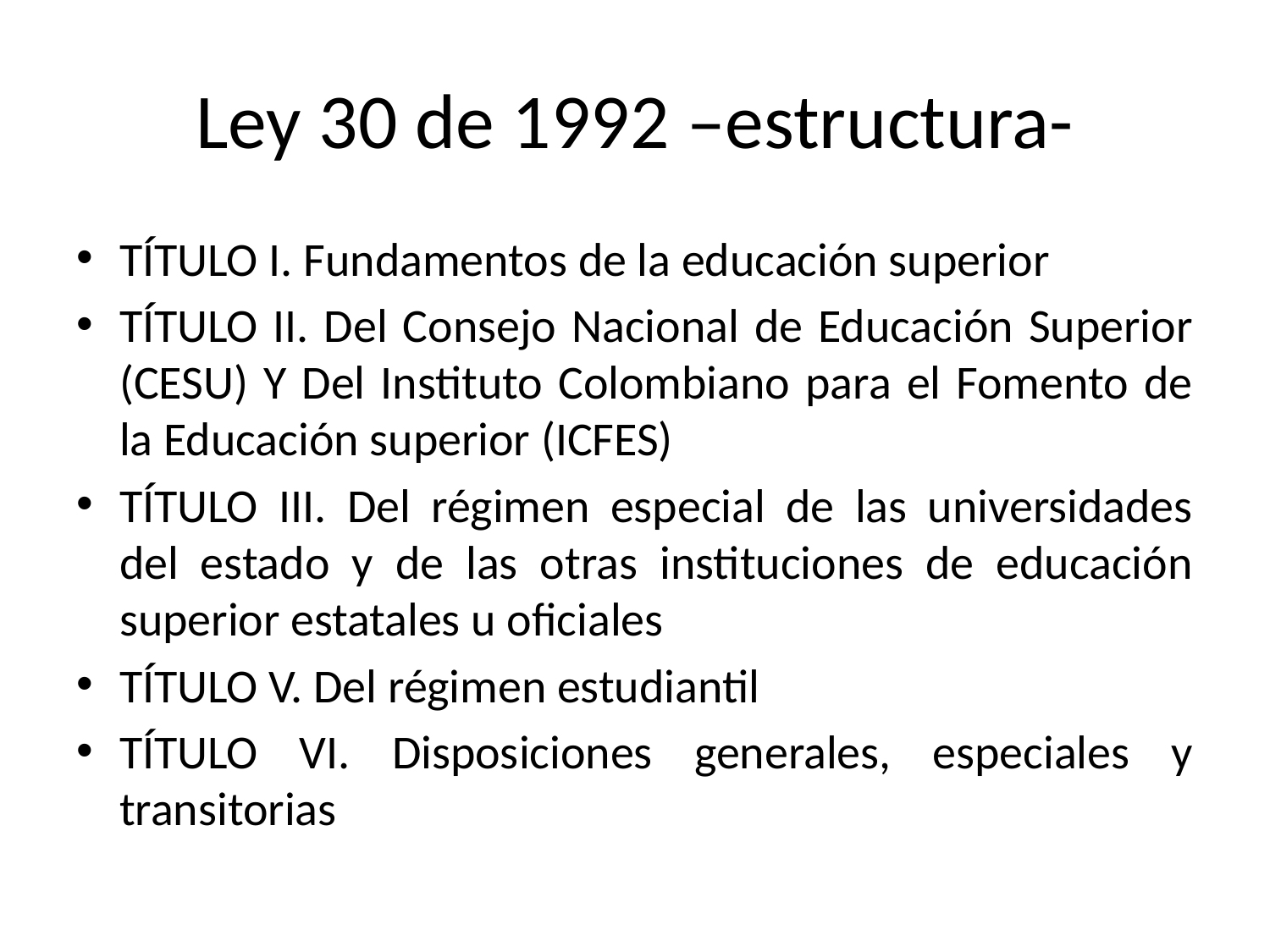

# Ley 30 de 1992 –estructura-
TÍTULO I. Fundamentos de la educación superior
TÍTULO II. Del Consejo Nacional de Educación Superior (CESU) Y Del Instituto Colombiano para el Fomento de la Educación superior (ICFES)
TÍTULO III. Del régimen especial de las universidades del estado y de las otras instituciones de educación superior estatales u oficiales
TÍTULO V. Del régimen estudiantil
TÍTULO VI. Disposiciones generales, especiales y transitorias